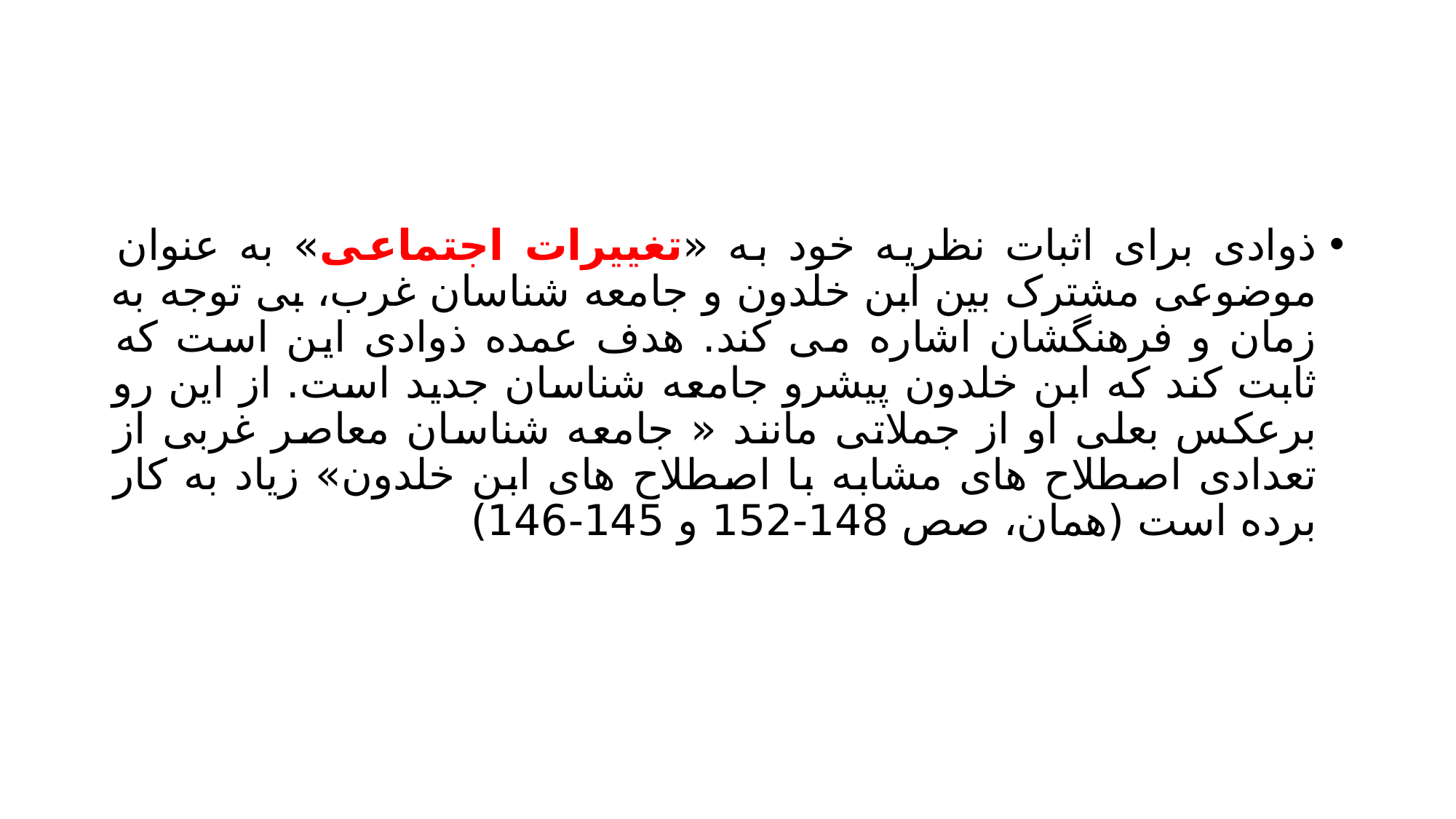

#
ذوادی برای اثبات نظریه خود به «تغییرات اجتماعی» به عنوان موضوعی مشترک بین ابن خلدون و جامعه شناسان غرب، بی توجه به زمان و فرهنگشان اشاره می کند. هدف عمده ذوادی این است که ثابت کند که ابن خلدون پیشرو جامعه شناسان جدید است. از این رو برعکس بعلی او از جملاتی مانند « جامعه شناسان معاصر غربی از تعدادی اصطلاح های مشابه با اصطلاح های ابن خلدون» زیاد به کار برده است (همان، صص 148-152 و 145-146)